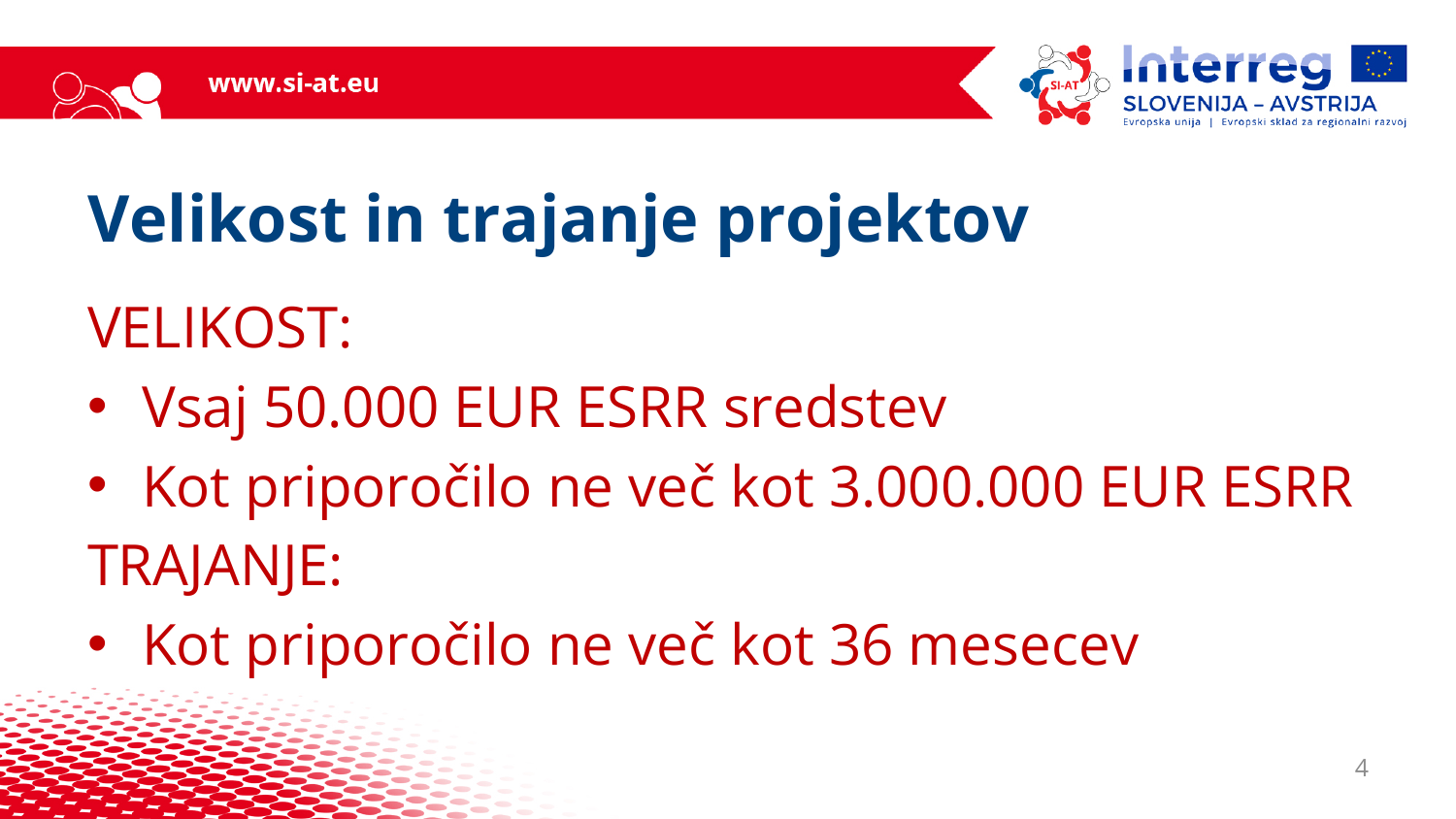

# Velikost in trajanje projektov
VELIKOST:
Vsaj 50.000 EUR ESRR sredstev
Kot priporočilo ne več kot 3.000.000 EUR ESRR
TRAJANJE:
Kot priporočilo ne več kot 36 mesecev
4